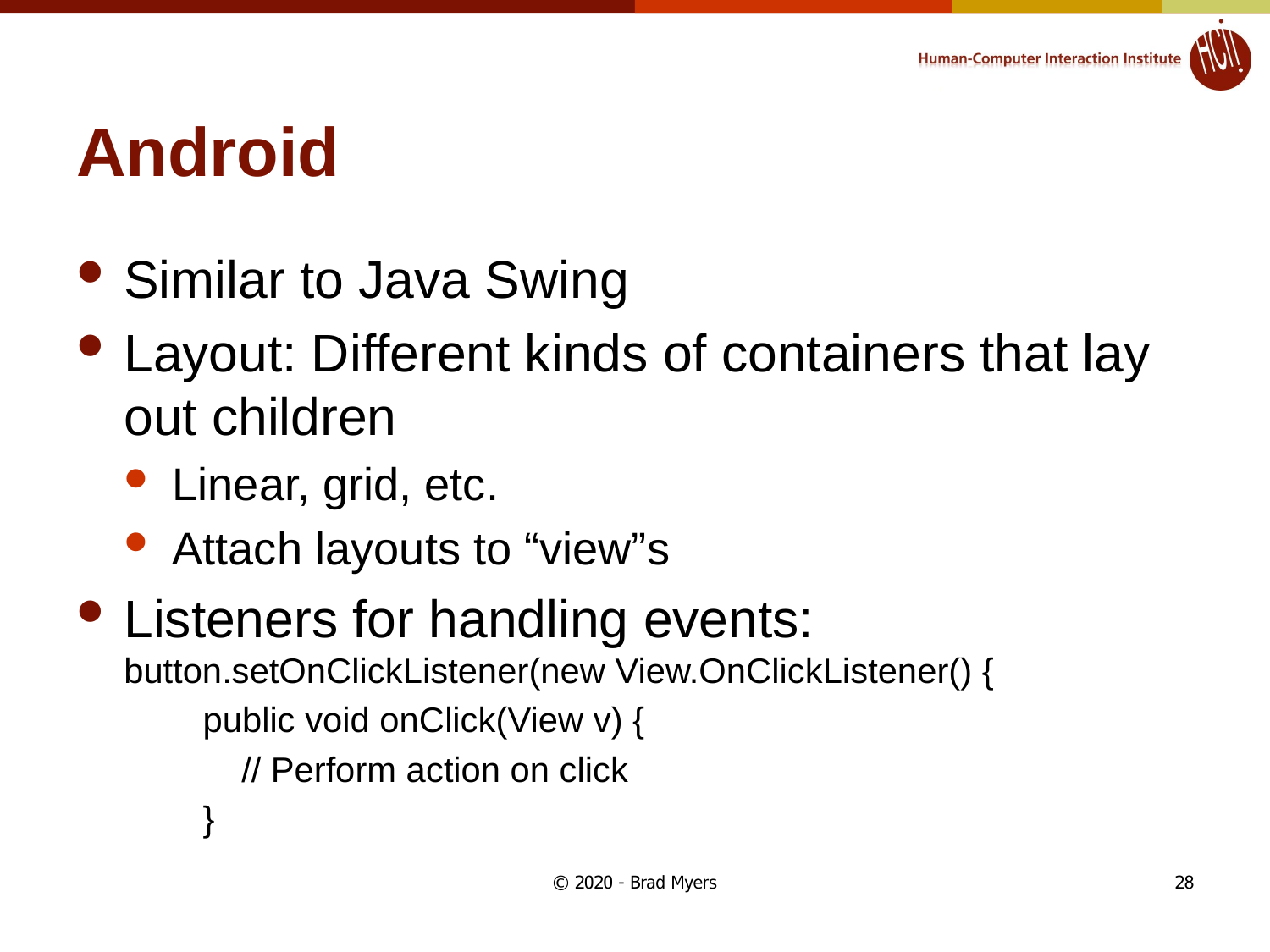

# Android
Similar to Java Swing
Layout: Different kinds of containers that lay out children
Linear, grid, etc.
Attach layouts to “view”s
Listeners for handling events:
button.setOnClickListener(new View.OnClickListener() {
             public void onClick(View v) {
                 // Perform action on click
             }
© 2020 - Brad Myers
28